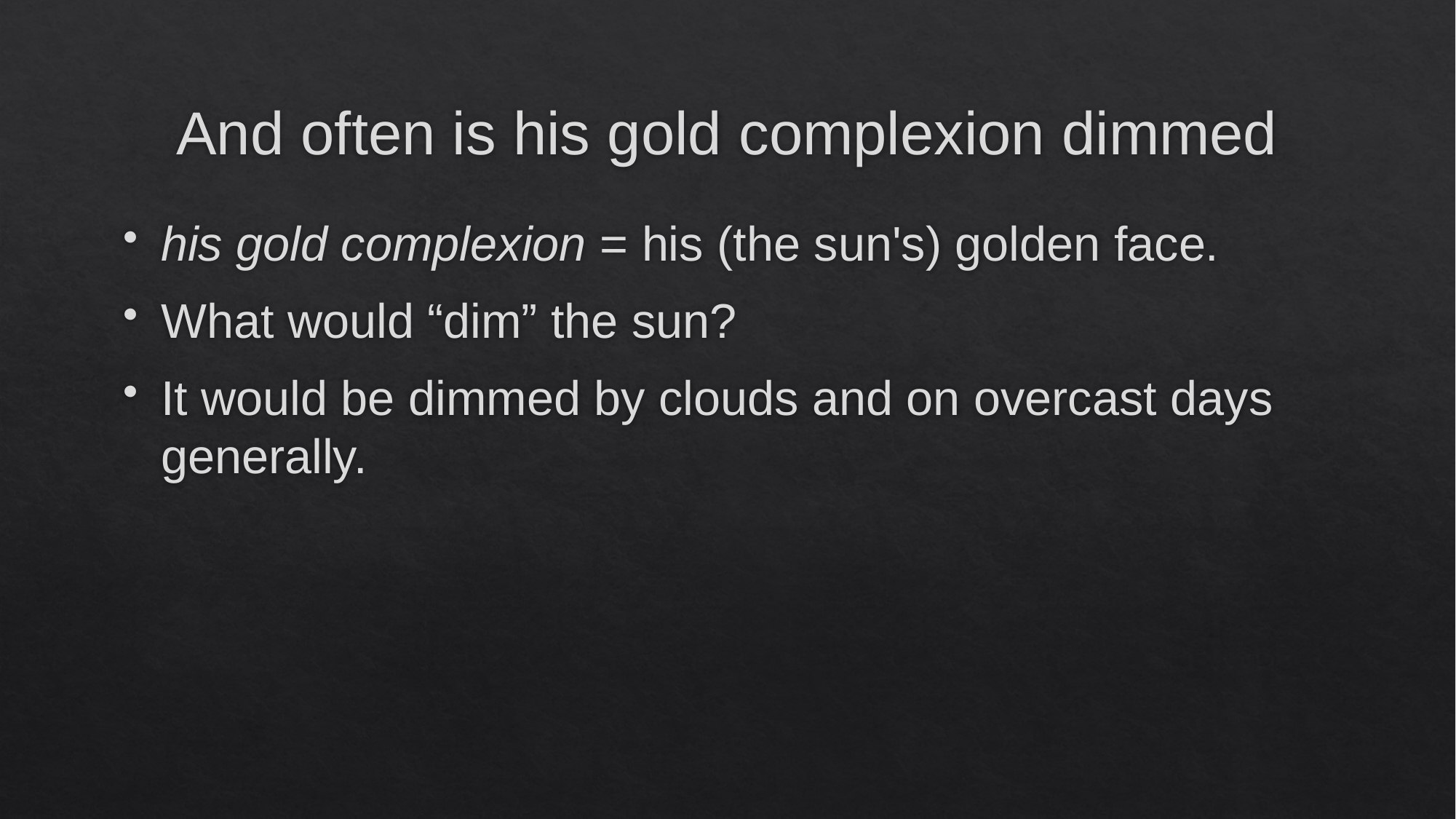

# And often is his gold complexion dimmed
his gold complexion = his (the sun's) golden face.
What would “dim” the sun?
It would be dimmed by clouds and on overcast days generally.